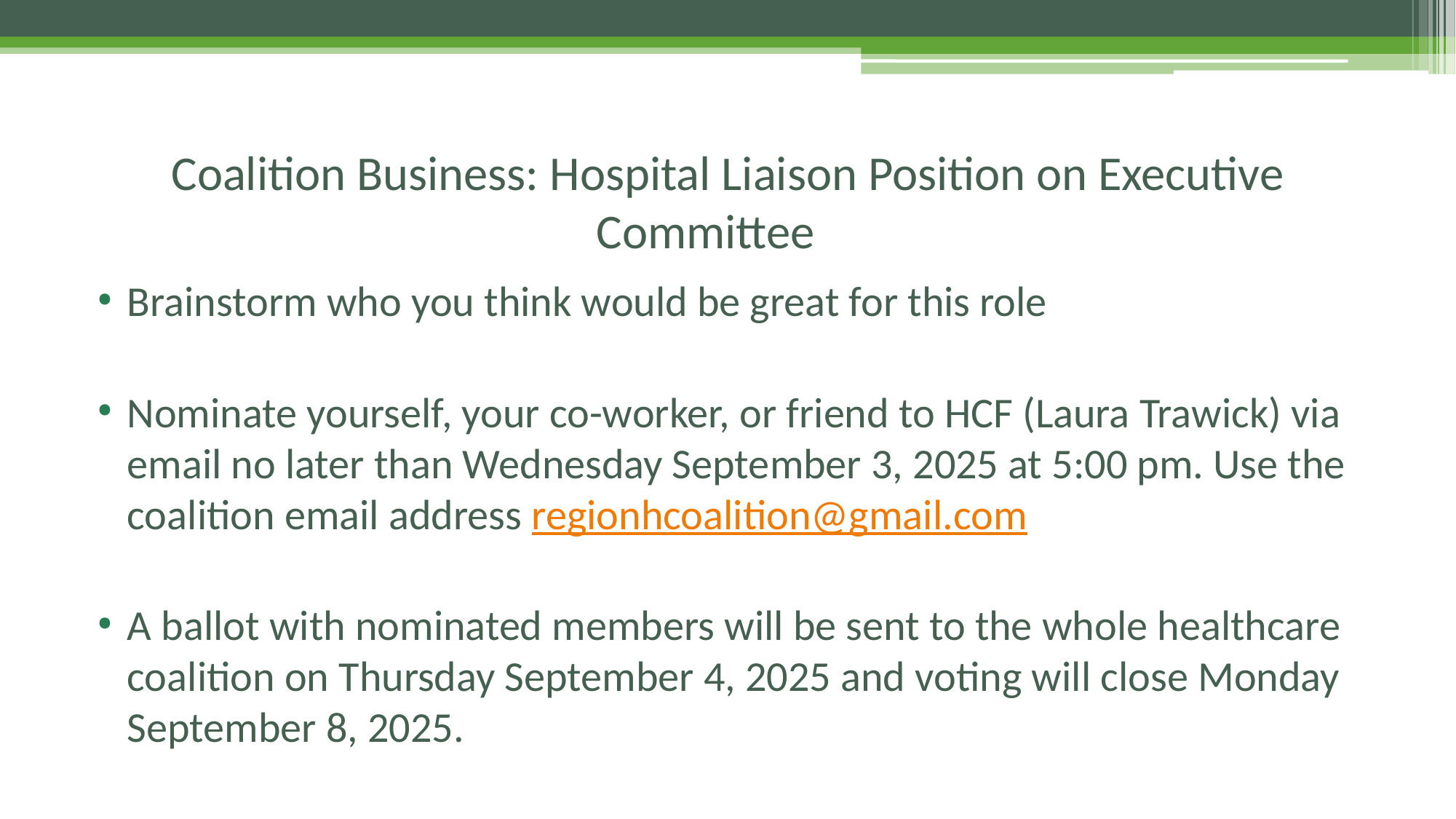

# Coalition Business: Hospital Liaison Position on Executive Committee
Brainstorm who you think would be great for this role

Nominate yourself, your co-worker, or friend to HCF (Laura Trawick) via email no later than Wednesday September 3, 2025 at 5:00 pm. Use the coalition email address regionhcoalition@gmail.com

A ballot with nominated members will be sent to the whole healthcare coalition on Thursday September 4, 2025 and voting will close Monday September 8, 2025.